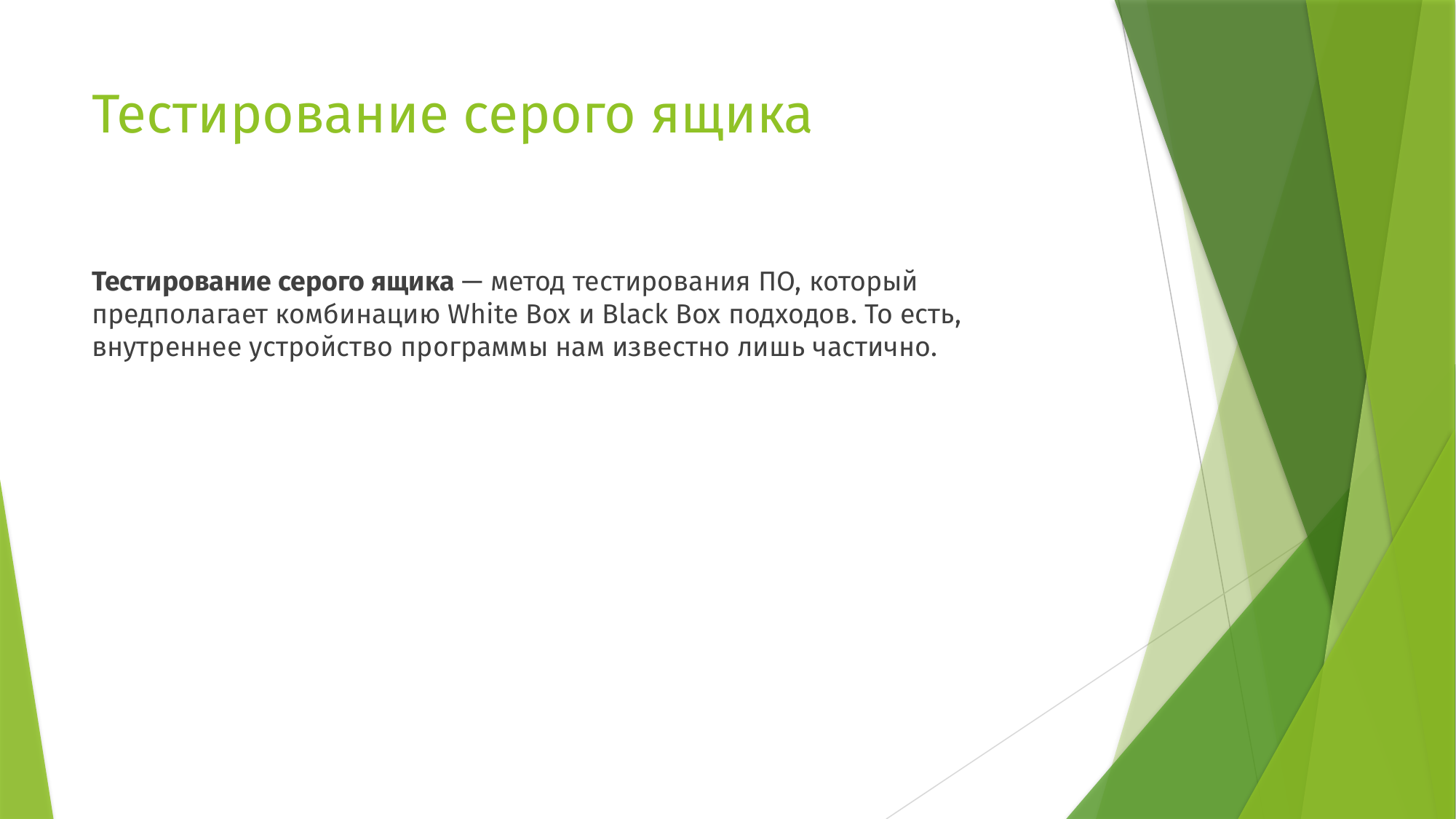

# Тестирование серого ящика
Тестирование серого ящика — метод тестирования ПО, который предполагает комбинацию White Box и Black Box подходов. То есть, внутреннее устройство программы нам известно лишь частично.